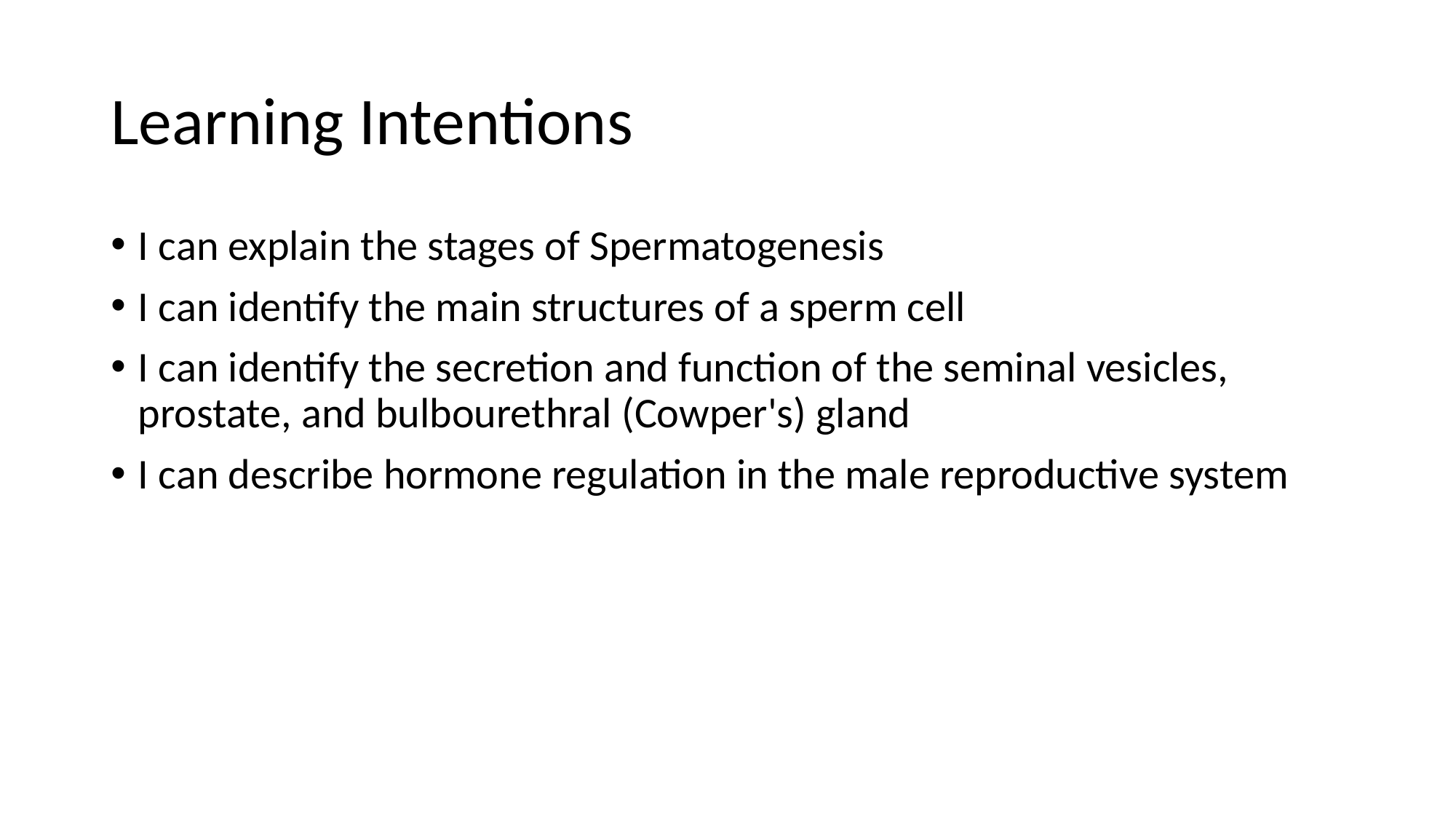

# Learning Intentions
I can explain the stages of Spermatogenesis
I can identify the main structures of a sperm cell
I can identify the secretion and function of the seminal vesicles, prostate, and bulbourethral (Cowper's) gland
I can describe hormone regulation in the male reproductive system